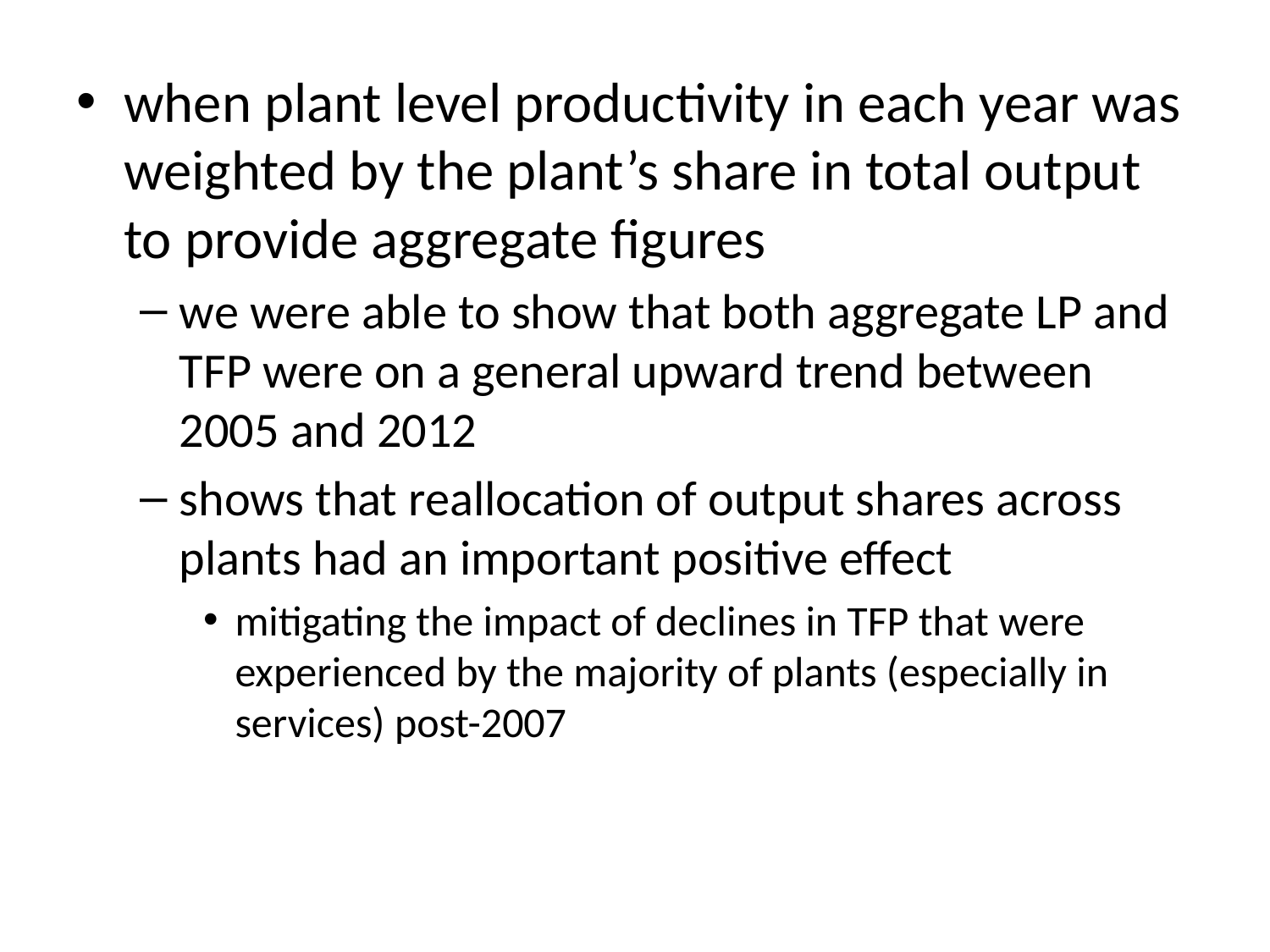

when plant level productivity in each year was weighted by the plant’s share in total output to provide aggregate figures
we were able to show that both aggregate LP and TFP were on a general upward trend between 2005 and 2012
shows that reallocation of output shares across plants had an important positive effect
mitigating the impact of declines in TFP that were experienced by the majority of plants (especially in services) post-2007